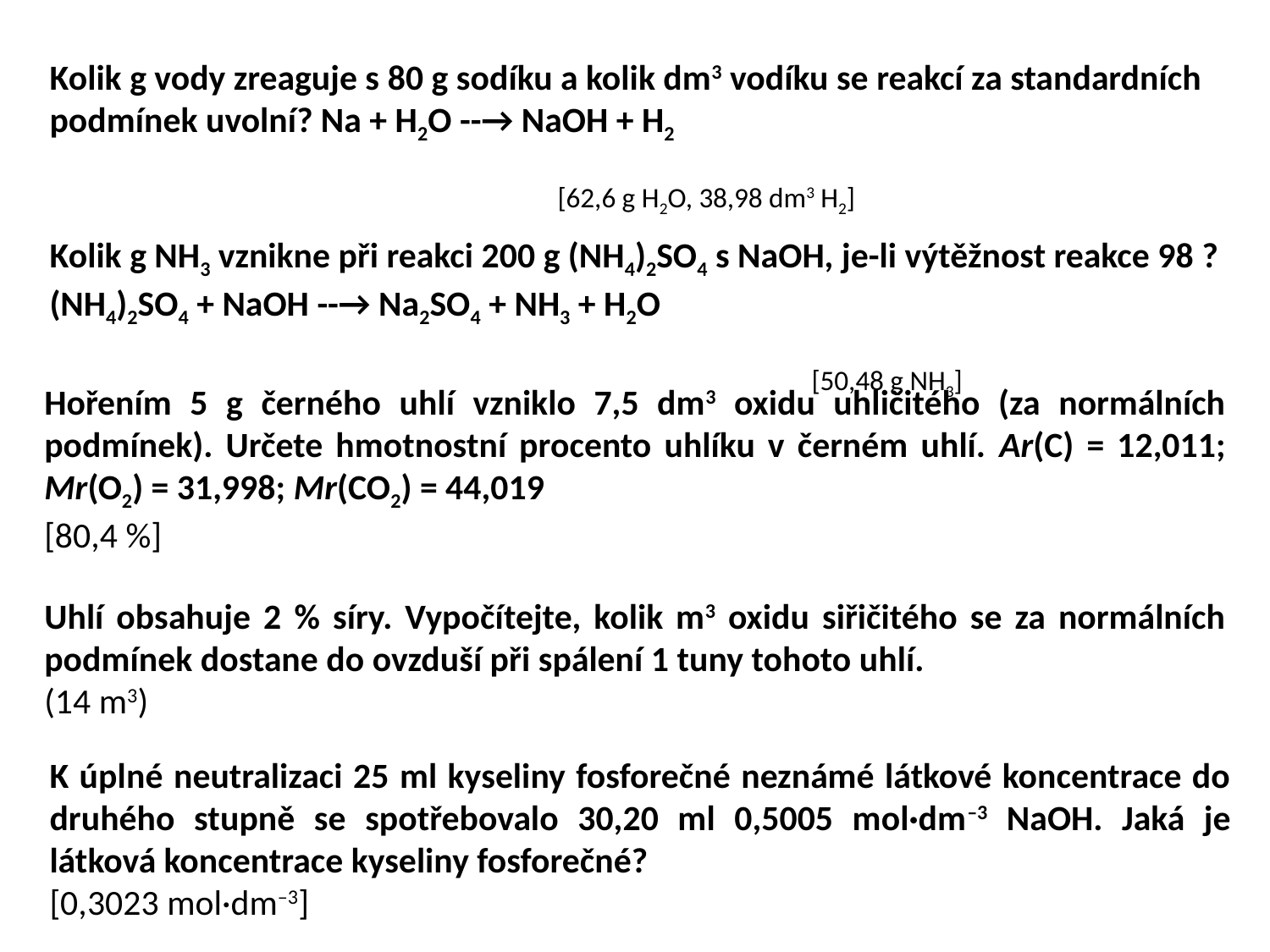

Kolik g vody zreaguje s 80 g sodíku a kolik dm3 vodíku se reakcí za standardních podmínek uvolní? Na + H2O --→ NaOH + H2
													[62,6 g H2O, 38,98 dm3 H2]
Kolik g NH3 vznikne při reakci 200 g (NH4)2SO4 s NaOH, je-li výtěžnost reakce 98 ?
(NH4)2SO4 + NaOH --→ Na2SO4 + NH3 + H2O
															[50,48 g NH3]
Hořením 5 g černého uhlí vzniklo 7,5 dm3 oxidu uhličitého (za normálních podmínek). Určete hmotnostní procento uhlíku v černém uhlí. Ar(C) = 12,011; Mr(O2) = 31,998; Mr(CO2) = 44,019
[80,4 %]
Uhlí obsahuje 2 % síry. Vypočítejte, kolik m3 oxidu siřičitého se za normálních podmínek dostane do ovzduší při spálení 1 tuny tohoto uhlí.
(14 m3)
K úplné neutralizaci 25 ml kyseliny fosforečné neznámé látkové koncentrace do druhého stupně se spotřebovalo 30,20 ml 0,5005 mol·dm–3 NaOH. Jaká je látková koncentrace kyseliny fosforečné?
[0,3023 mol·dm–3]